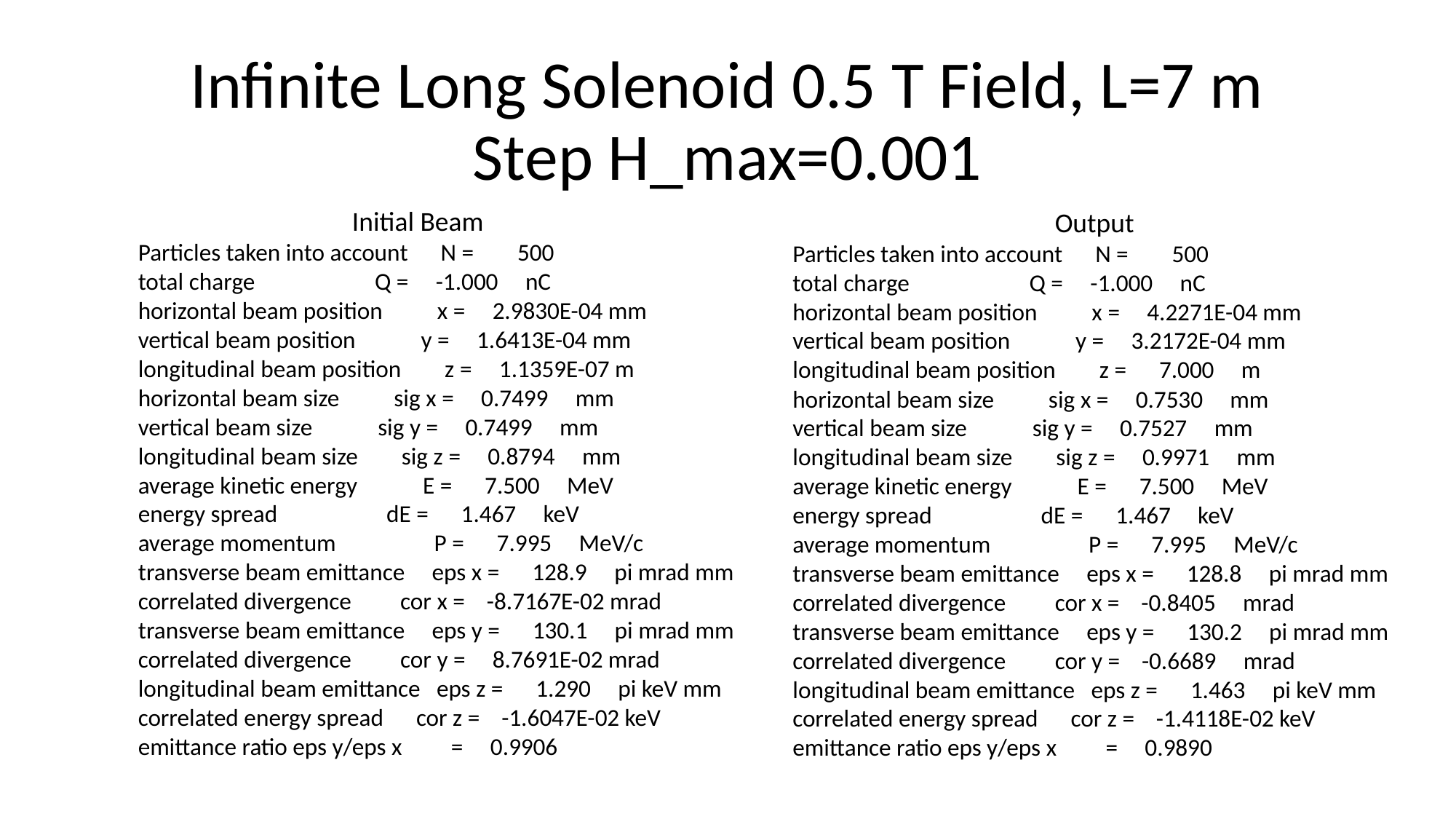

# Infinite Long Solenoid 0.5 T Field, L=7 m Step H_max=0.001
 Initial Beam
     Particles taken into account      N =        500
     total charge                      Q =     -1.000     nC
     horizontal beam position          x =     2.9830E-04 mm
     vertical beam position            y =     1.6413E-04 mm
     longitudinal beam position        z =     1.1359E-07 m
     horizontal beam size          sig x =     0.7499     mm
     vertical beam size            sig y =     0.7499     mm
     longitudinal beam size        sig z =     0.8794     mm
     average kinetic energy            E =      7.500     MeV
     energy spread                    dE =      1.467     keV
     average momentum                  P =      7.995     MeV/c
     transverse beam emittance     eps x =      128.9     pi mrad mm
     correlated divergence         cor x =    -8.7167E-02 mrad
     transverse beam emittance     eps y =      130.1     pi mrad mm
     correlated divergence         cor y =     8.7691E-02 mrad
     longitudinal beam emittance   eps z =      1.290     pi keV mm
     correlated energy spread      cor z =    -1.6047E-02 keV
     emittance ratio eps y/eps x         =     0.9906
 Output
     Particles taken into account      N =        500
     total charge                      Q =     -1.000     nC
     horizontal beam position          x =     4.2271E-04 mm
     vertical beam position            y =     3.2172E-04 mm
     longitudinal beam position        z =      7.000     m
     horizontal beam size          sig x =     0.7530     mm
     vertical beam size            sig y =     0.7527     mm
     longitudinal beam size        sig z =     0.9971     mm
     average kinetic energy            E =      7.500     MeV
     energy spread                    dE =      1.467     keV
     average momentum                  P =      7.995     MeV/c
     transverse beam emittance     eps x =      128.8     pi mrad mm
     correlated divergence         cor x =    -0.8405     mrad
     transverse beam emittance     eps y =      130.2     pi mrad mm
     correlated divergence         cor y =    -0.6689     mrad
     longitudinal beam emittance   eps z =      1.463     pi keV mm
     correlated energy spread      cor z =    -1.4118E-02 keV
     emittance ratio eps y/eps x         =     0.9890